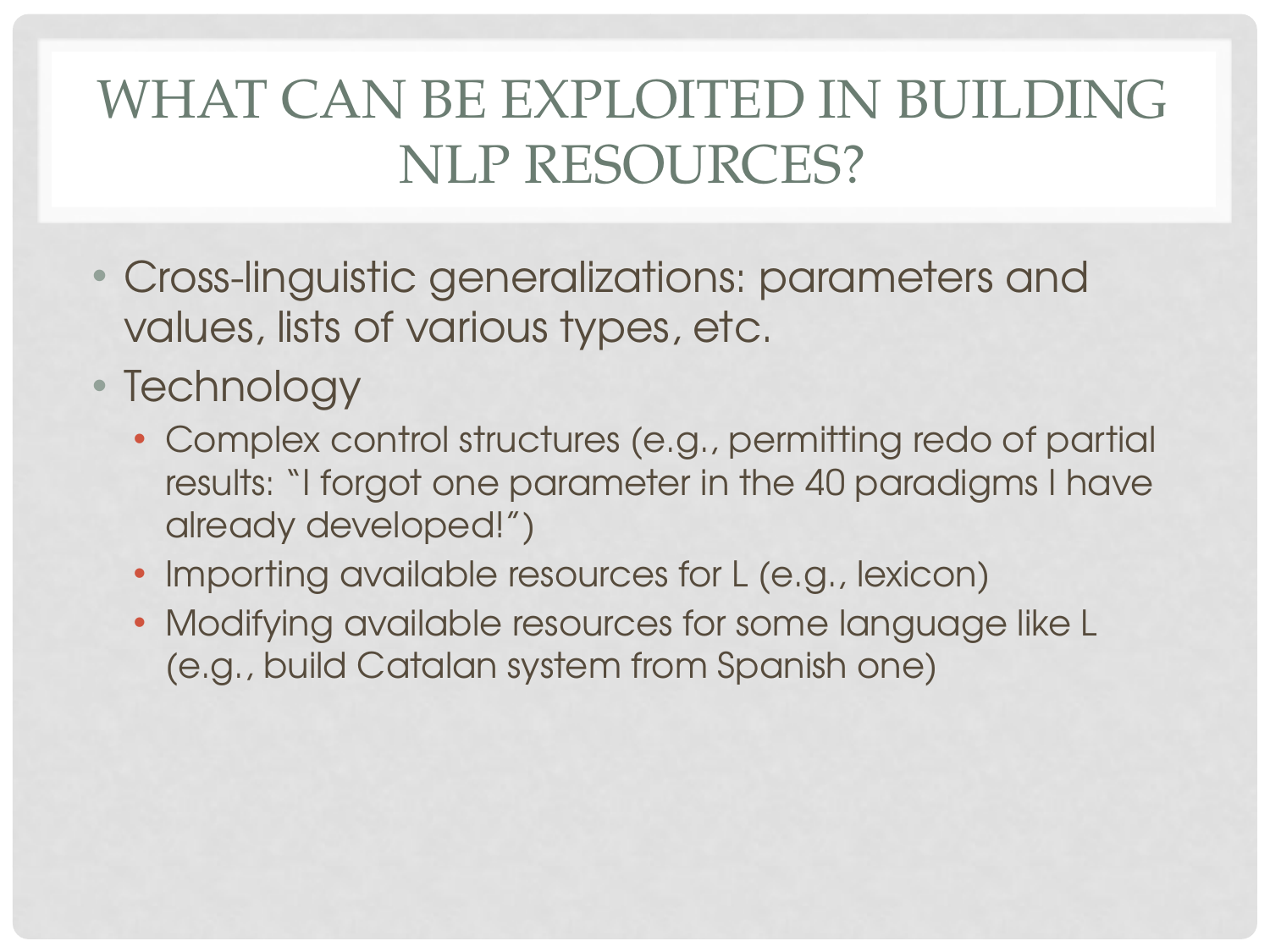

# What can be exploited in building NLP resources?
Cross-linguistic generalizations: parameters and values, lists of various types, etc.
Technology
Complex control structures (e.g., permitting redo of partial results: “I forgot one parameter in the 40 paradigms I have already developed!”)
Importing available resources for L (e.g., lexicon)
Modifying available resources for some language like L (e.g., build Catalan system from Spanish one)